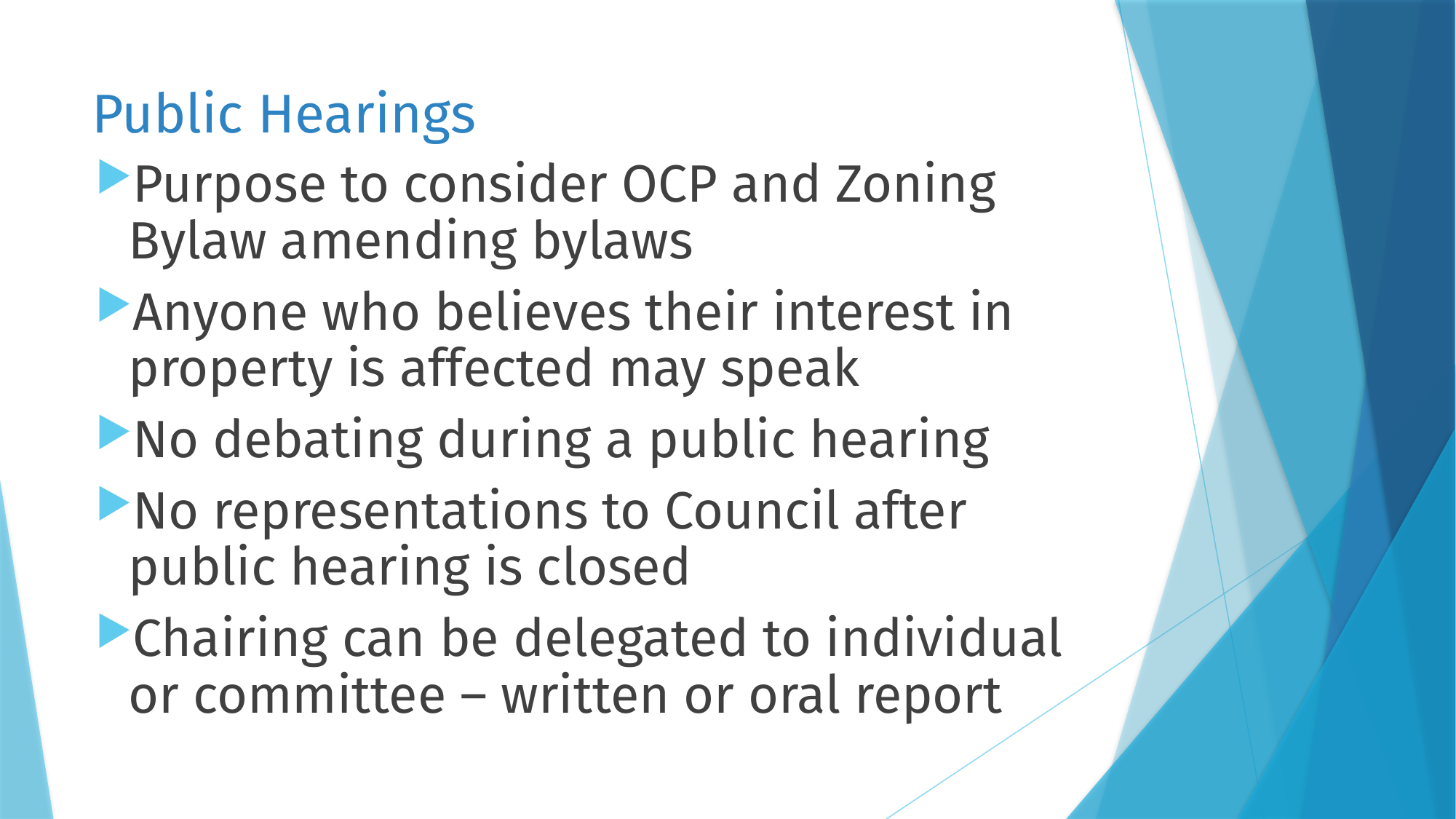

# Public Hearings
Purpose to consider OCP and Zoning Bylaw amending bylaws
Anyone who believes their interest in property is affected may speak
No debating during a public hearing
No representations to Council after public hearing is closed
Chairing can be delegated to individual or committee – written or oral report